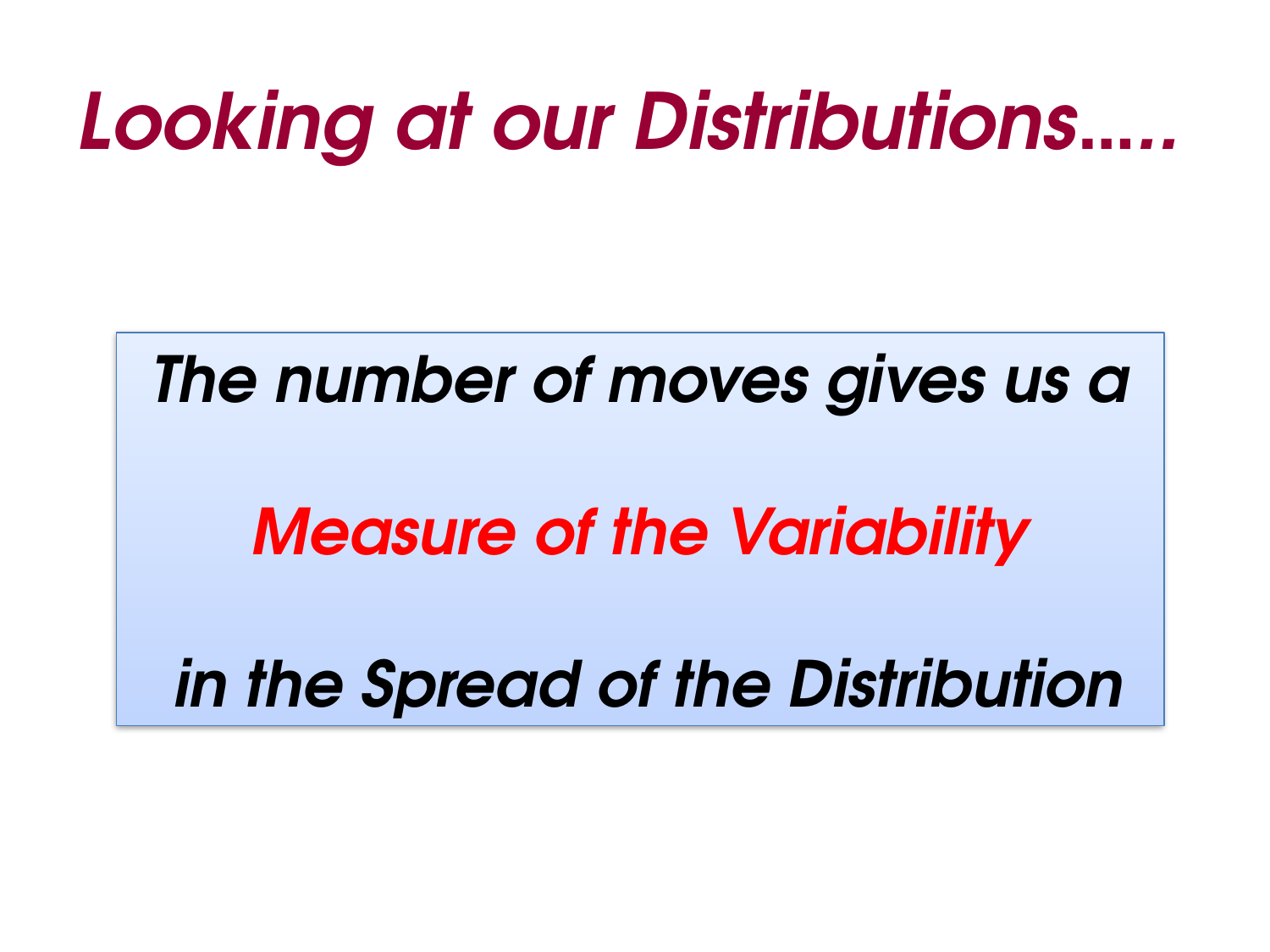

# Looking at our Distributions…..
The number of moves gives us a
Measure of the Variability

 in the Spread of the Distribution